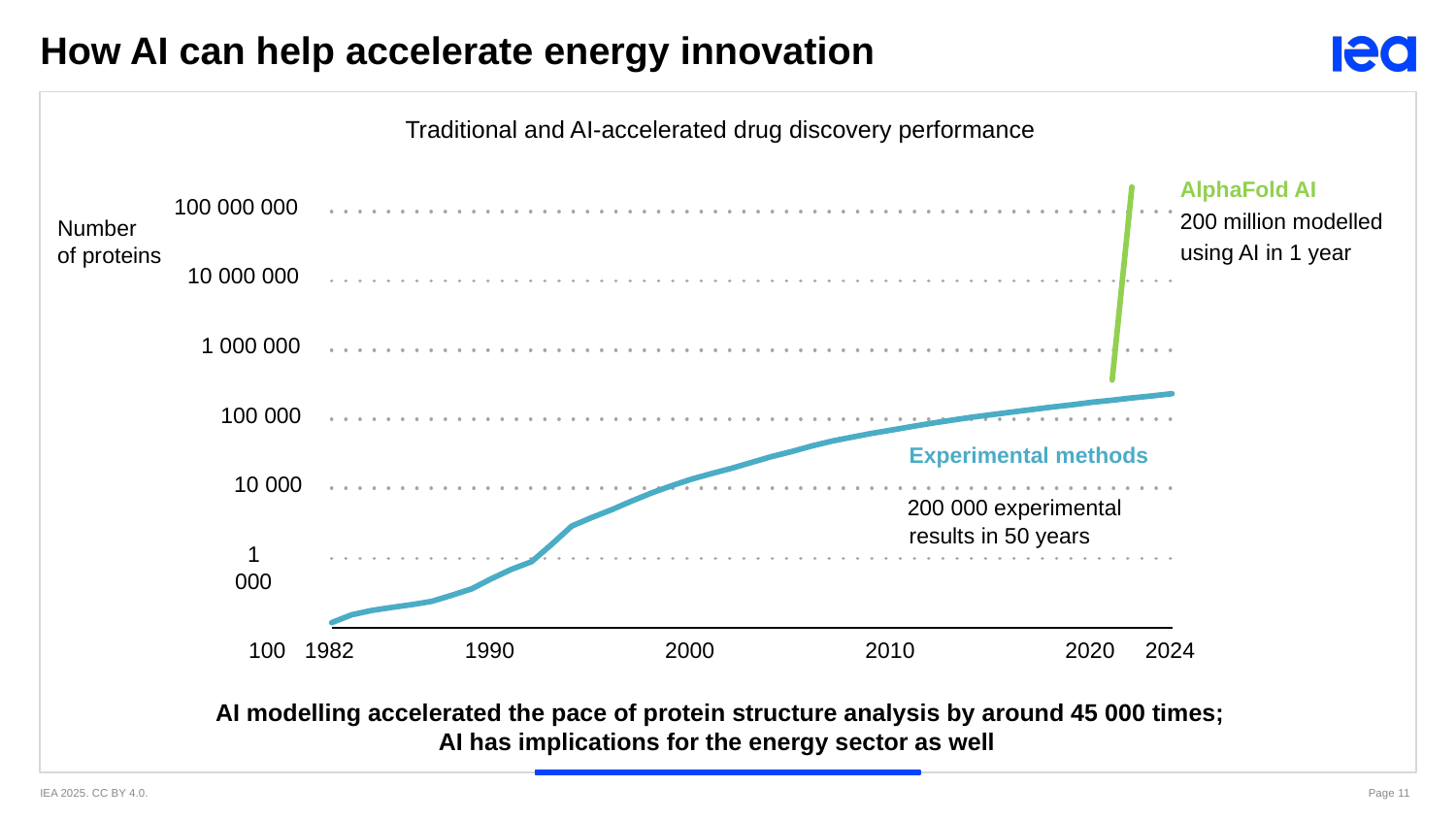

How AI can help accelerate energy innovation
Traditional and AI-accelerated drug discovery performance
AlphaFold AI
 100 000 000
200 million modelled
Number
of proteins
using AI in 1 year
 10 000 000
 1 000 000

  100 000
Experimental methods
  10 000
200 000 experimental
results in 50 years
  1 000
   100
1982
1990
2000
2010
2020
2024
AI modelling accelerated the pace of protein structure analysis by around 45 000 times;
AI has implications for the energy sector as well